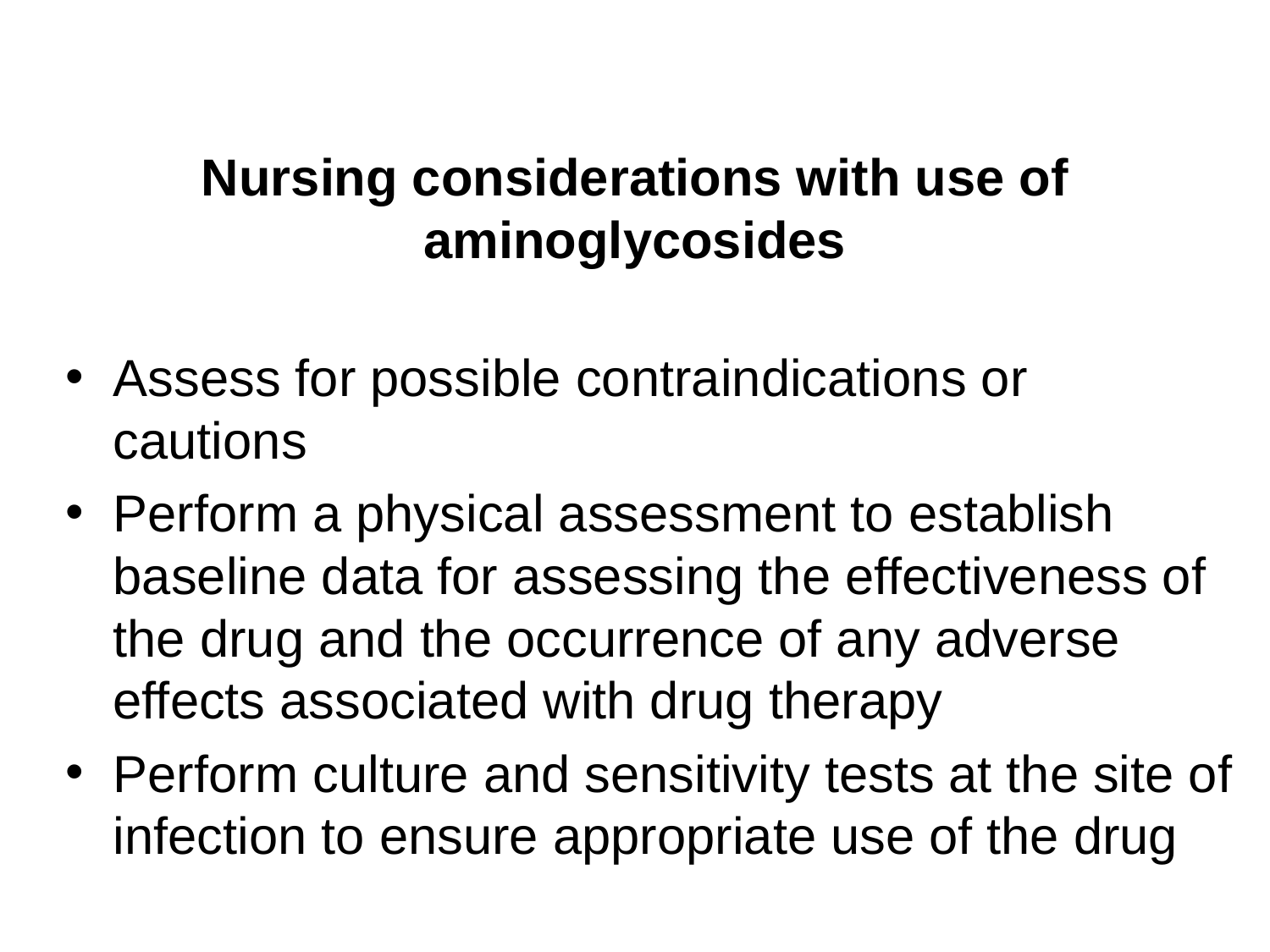

# Nursing considerations with use of aminoglycosides
Assess for possible contraindications or cautions
Perform a physical assessment to establish baseline data for assessing the effectiveness of the drug and the occurrence of any adverse effects associated with drug therapy
Perform culture and sensitivity tests at the site of infection to ensure appropriate use of the drug